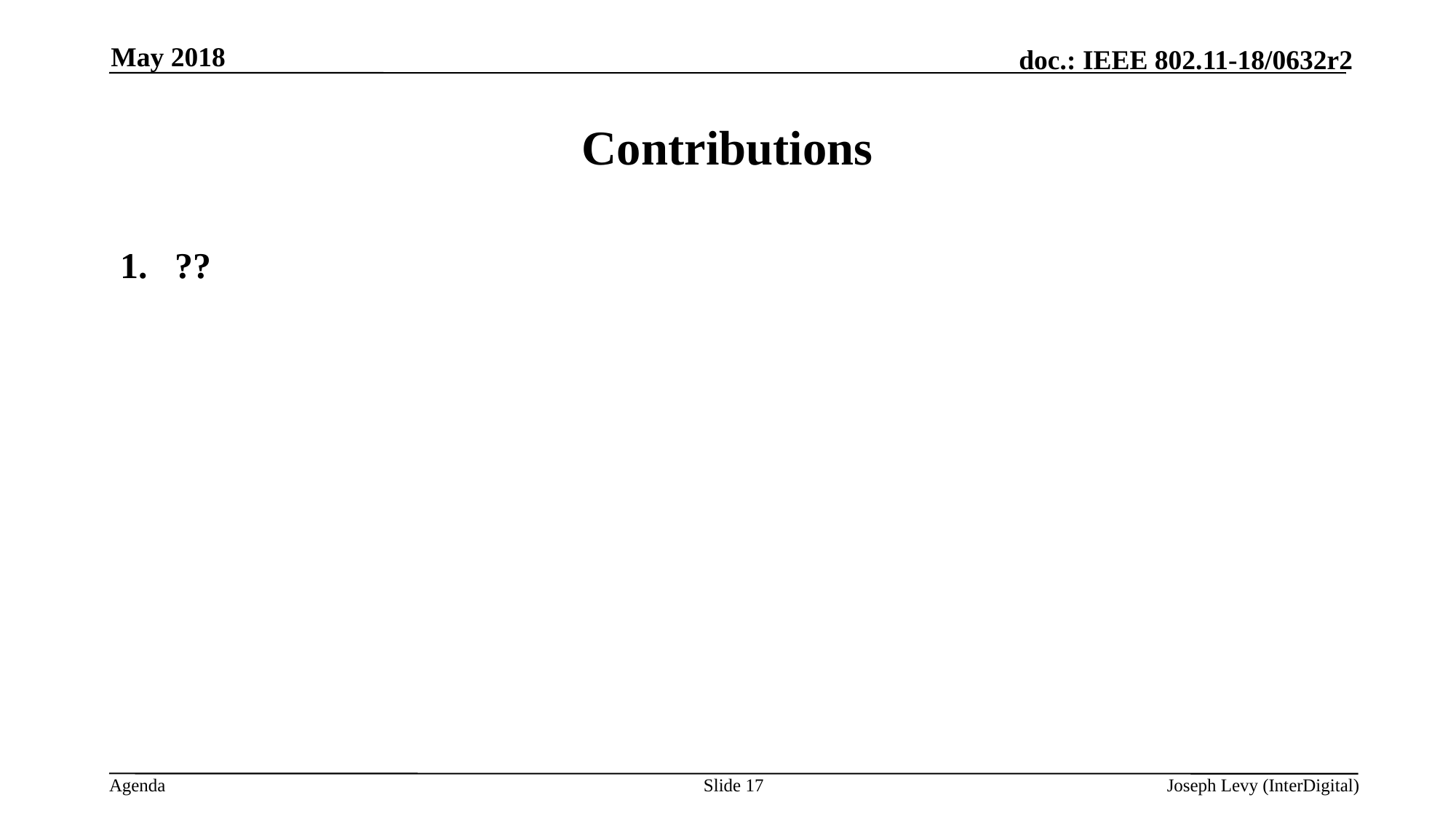

May 2018
# Contributions
??
Slide 17
Joseph Levy (InterDigital)